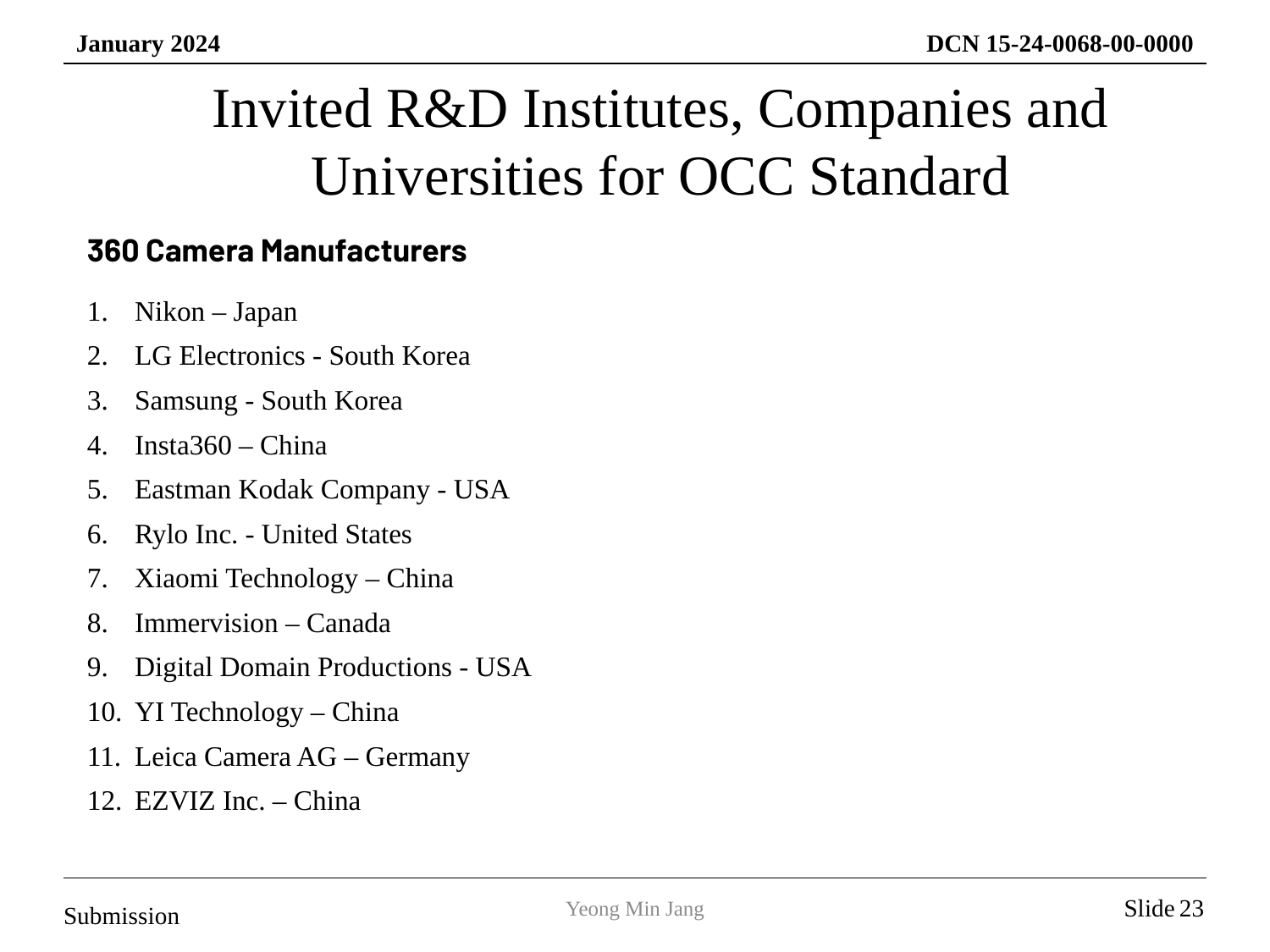

Invited R&D Institutes, Companies and Universities for OCC Standard
360 Camera Manufacturers
Nikon – Japan
LG Electronics - South Korea
Samsung - South Korea
Insta360 – China
Eastman Kodak Company - USA
Rylo Inc. - United States
Xiaomi Technology – China
Immervision – Canada
Digital Domain Productions - USA
YI Technology – China
Leica Camera AG – Germany
EZVIZ Inc. – China